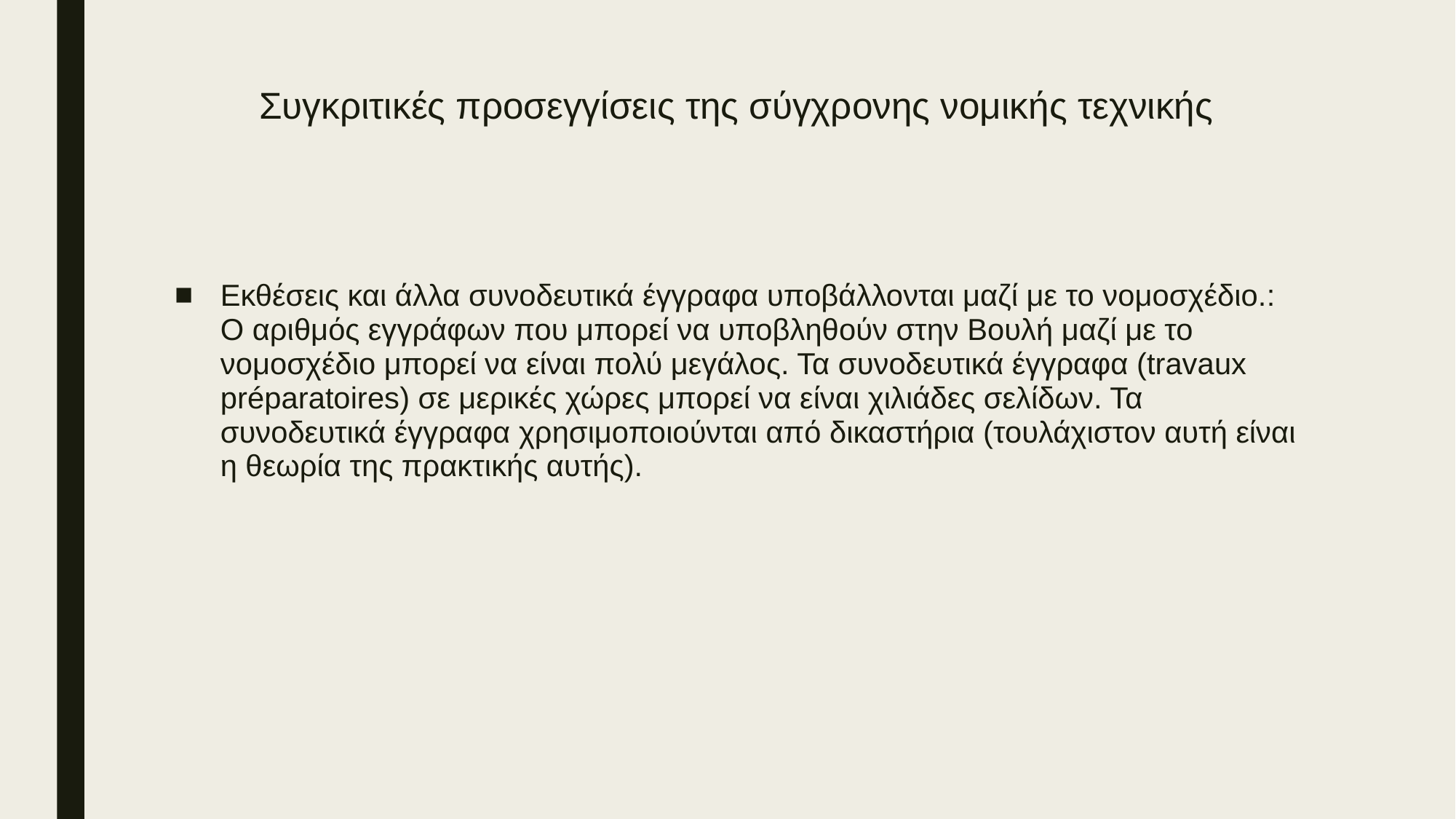

# Συγκριτικές προσεγγίσεις της σύγχρονης νομικής τεχνικής
Εκθέσεις και άλλα συνοδευτικά έγγραφα υποβάλλονται μαζί με το νομοσχέδιο.: Ο αριθμός εγγράφων που μπορεί να υποβληθούν στην Βουλή μαζί με το νομοσχέδιο μπορεί να είναι πολύ μεγάλος. Τα συνοδευτικά έγγραφα (travaux préparatoires) σε μερικές χώρες μπορεί να είναι χιλιάδες σελίδων. Τα συνοδευτικά έγγραφα χρησιμοποιούνται από δικαστήρια (τουλάχιστον αυτή είναι η θεωρία της πρακτικής αυτής).